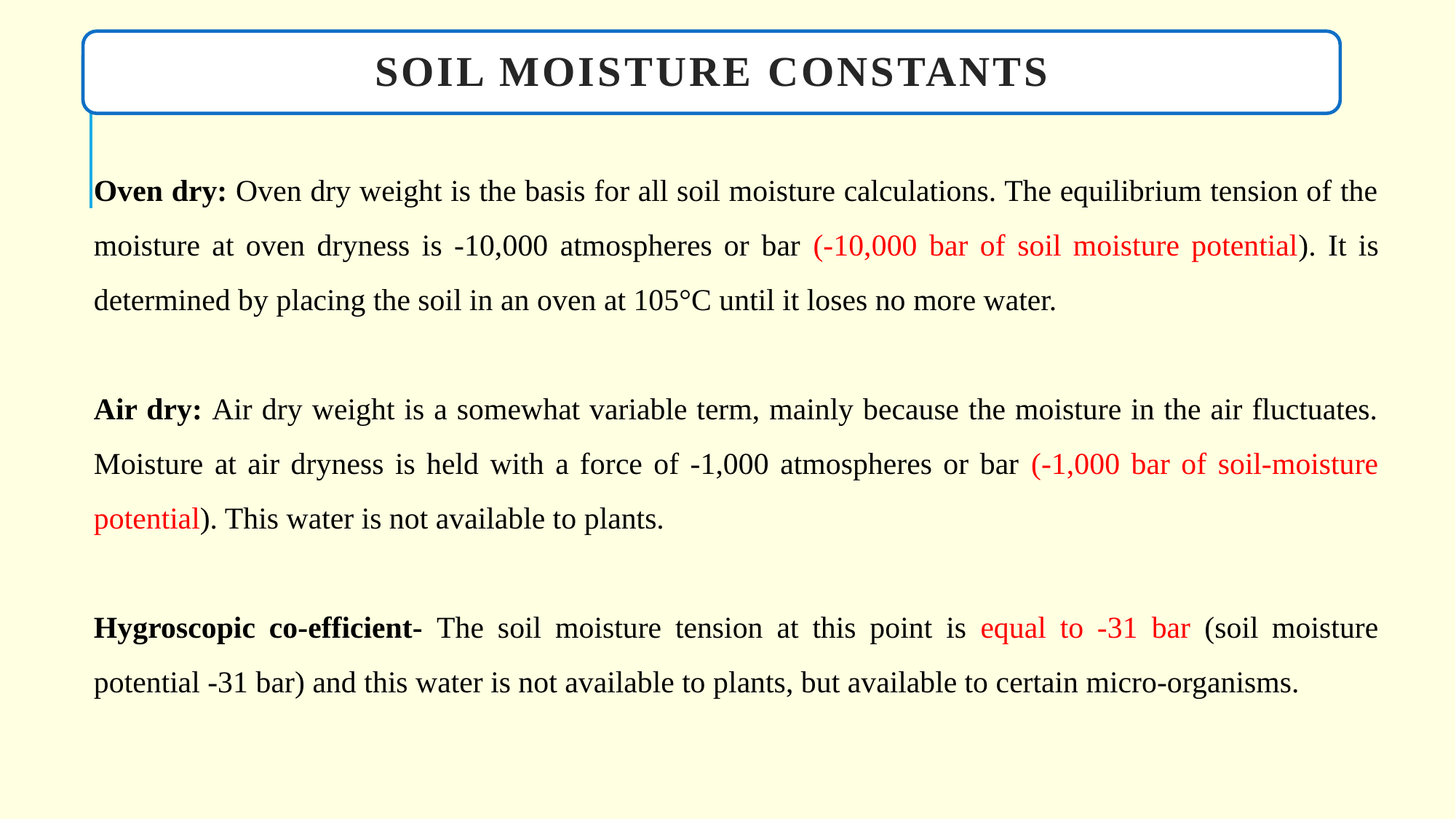

SOIL MOISTURE CONSTANTS

Oven dry: Oven dry weight is the basis for all soil moisture calculations. The equilibrium tension of the moisture at oven dryness is -10,000 atmospheres or bar (-10,000 bar of soil moisture potential). It is determined by placing the soil in an oven at 105°C until it loses no more water.

Air dry: Air dry weight is a somewhat variable term, mainly because the moisture in the air fluctuates. Moisture at air dryness is held with a force of -1,000 atmospheres or bar (-1,000 bar of soil-moisture potential). This water is not available to plants.

Hygroscopic co-efficient- The soil moisture tension at this point is equal to -31 bar (soil moisture potential -31 bar) and this water is not available to plants, but available to certain micro-organisms.